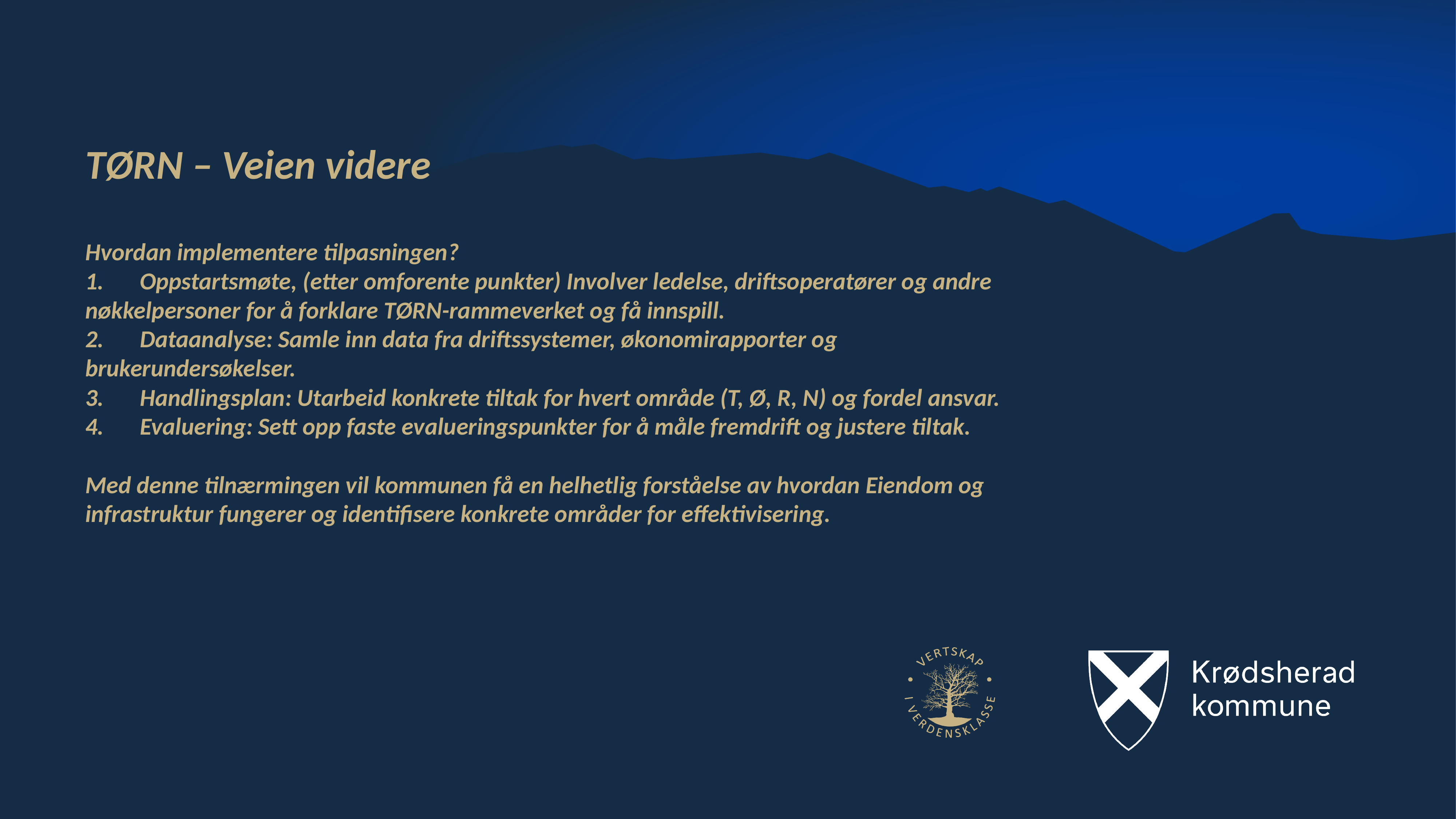

29

# TØRN – Veien videre Hvordan implementere tilpasningen? 1.	Oppstartsmøte, (etter omforente punkter) Involver ledelse, driftsoperatører og andre nøkkelpersoner for å forklare TØRN-rammeverket og få innspill. 2.	Dataanalyse: Samle inn data fra driftssystemer, økonomirapporter og brukerundersøkelser. 3.	Handlingsplan: Utarbeid konkrete tiltak for hvert område (T, Ø, R, N) og fordel ansvar. 4.	Evaluering: Sett opp faste evalueringspunkter for å måle fremdrift og justere tiltak. Med denne tilnærmingen vil kommunen få en helhetlig forståelse av hvordan Eiendom og infrastruktur fungerer og identifisere konkrete områder for effektivisering.   .